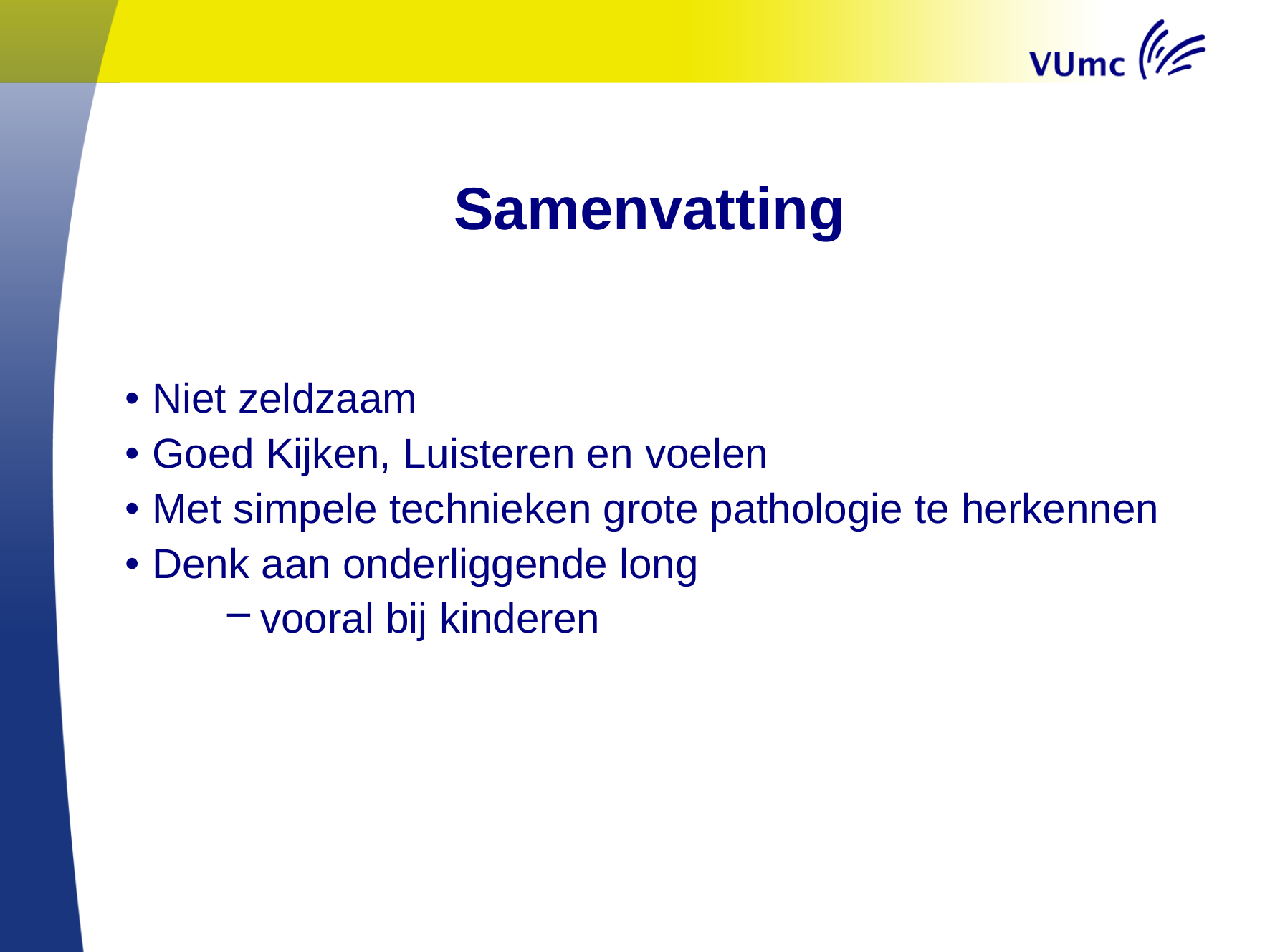

# Samenvatting
Niet zeldzaam
Goed Kijken, Luisteren en voelen
Met simpele technieken grote pathologie te herkennen
Denk aan onderliggende long
vooral bij kinderen